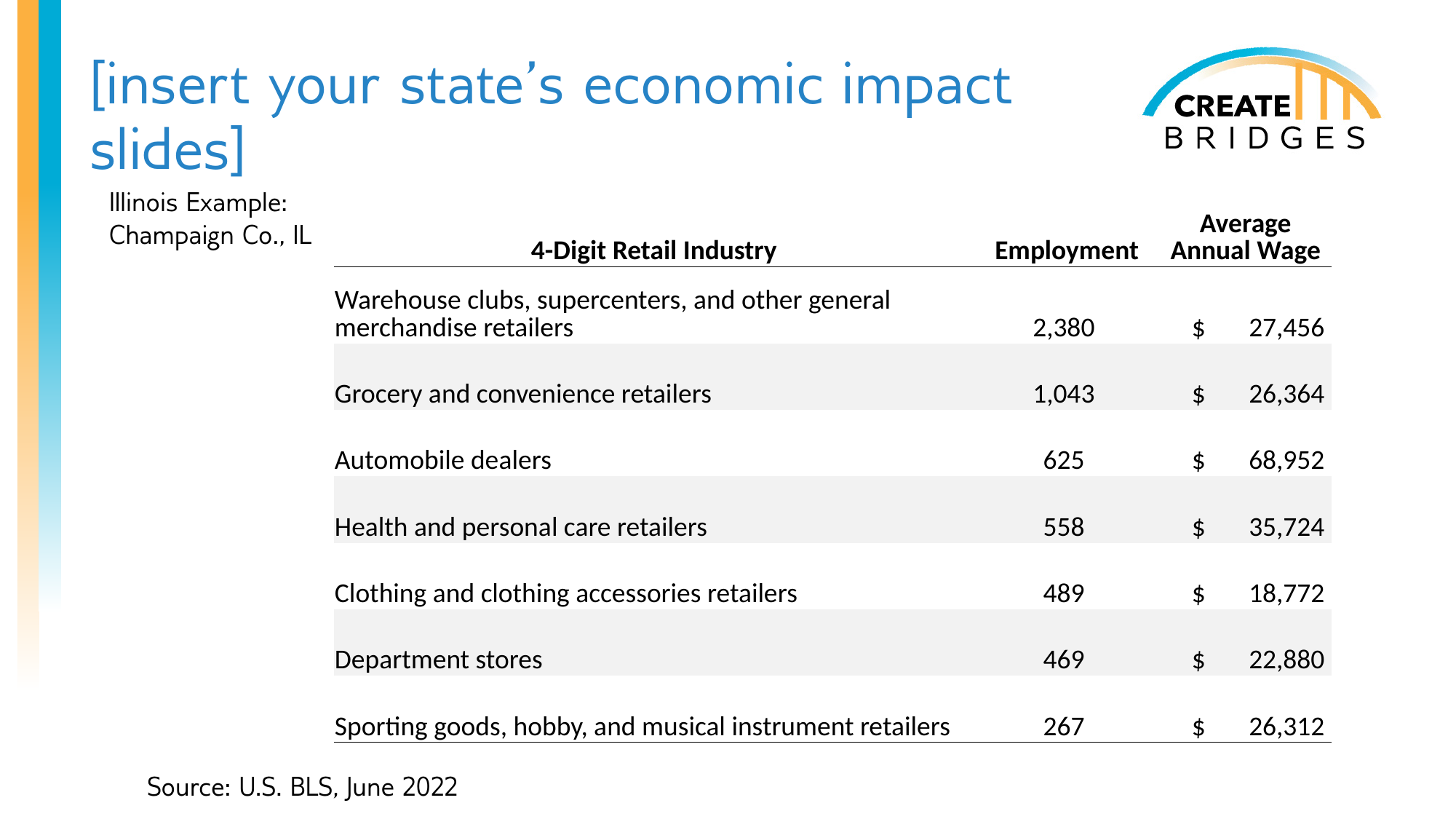

[insert your state’s economic impact slides]
| 4-Digit Retail Industry | Employment | Average Annual Wage |
| --- | --- | --- |
| Warehouse clubs, supercenters, and other general merchandise retailers | 2,380 | $ 27,456 |
| Grocery and convenience retailers | 1,043 | $ 26,364 |
| Automobile dealers | 625 | $ 68,952 |
| Health and personal care retailers | 558 | $ 35,724 |
| Clothing and clothing accessories retailers | 489 | $ 18,772 |
| Department stores | 469 | $ 22,880 |
| Sporting goods, hobby, and musical instrument retailers | 267 | $ 26,312 |
Illinois Example: Champaign Co., IL
Source: U.S. BLS, June 2022